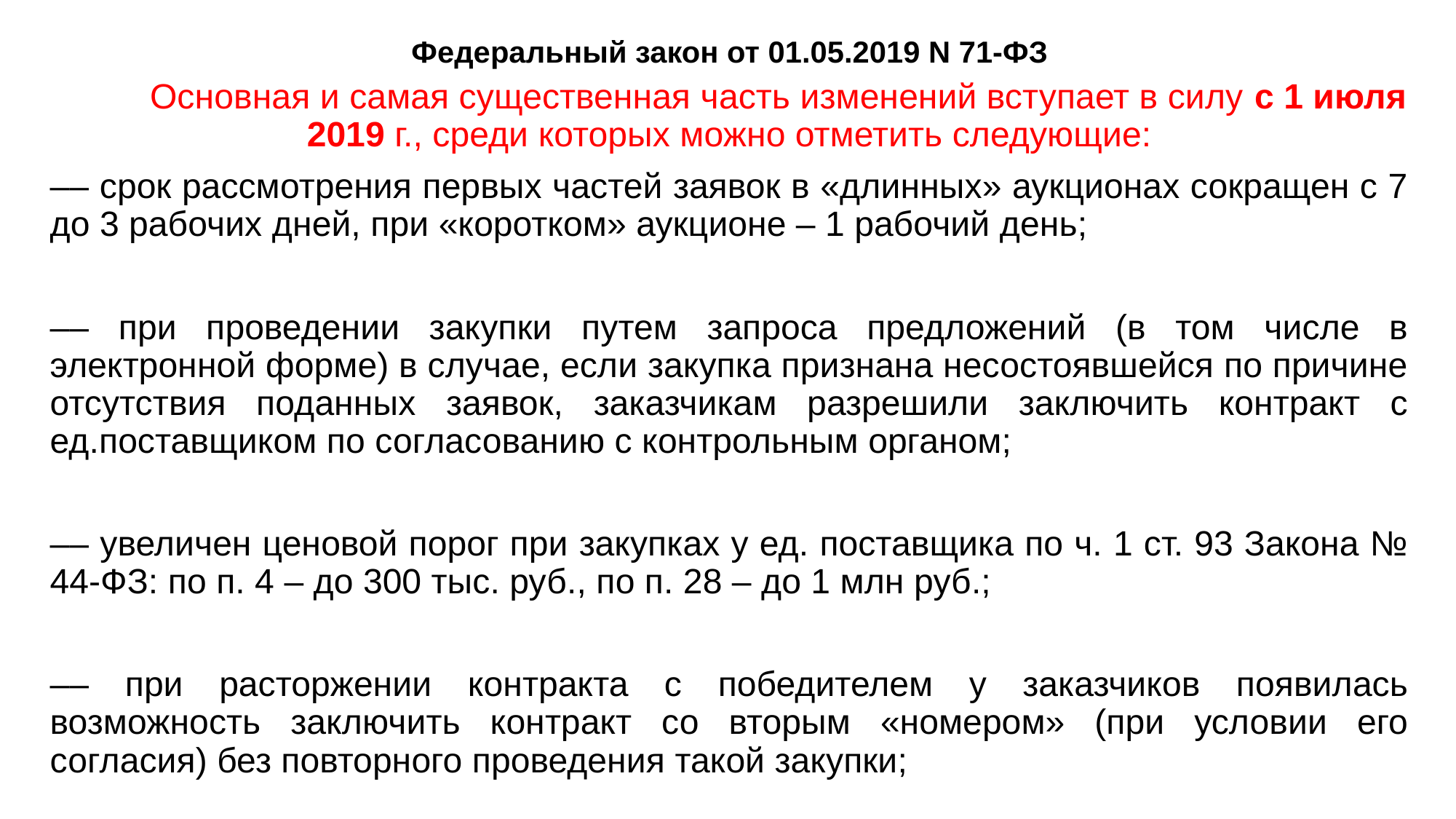

# Федеральный закон от 01.05.2019 N 71-ФЗ
		Основная и самая существенная часть изменений вступает в силу с 1 июля 2019 г., среди которых можно отметить следующие:
–– срок рассмотрения первых частей заявок в «длинных» аукционах сокращен с 7 до 3 рабочих дней, при «коротком» аукционе – 1 рабочий день;

–– при проведении закупки путем запроса предложений (в том числе в электронной форме) в случае, если закупка признана несостоявшейся по причине отсутствия поданных заявок, заказчикам разрешили заключить контракт с ед.поставщиком по согласованию с контрольным органом;

–– увеличен ценовой порог при закупках у ед. поставщика по ч. 1 ст. 93 Закона № 44-ФЗ: по п. 4 – до 300 тыс. руб., по п. 28 – до 1 млн руб.;

–– при расторжении контракта с победителем у заказчиков появилась возможность заключить контракт со вторым «номером» (при условии его согласия) без повторного проведения такой закупки;